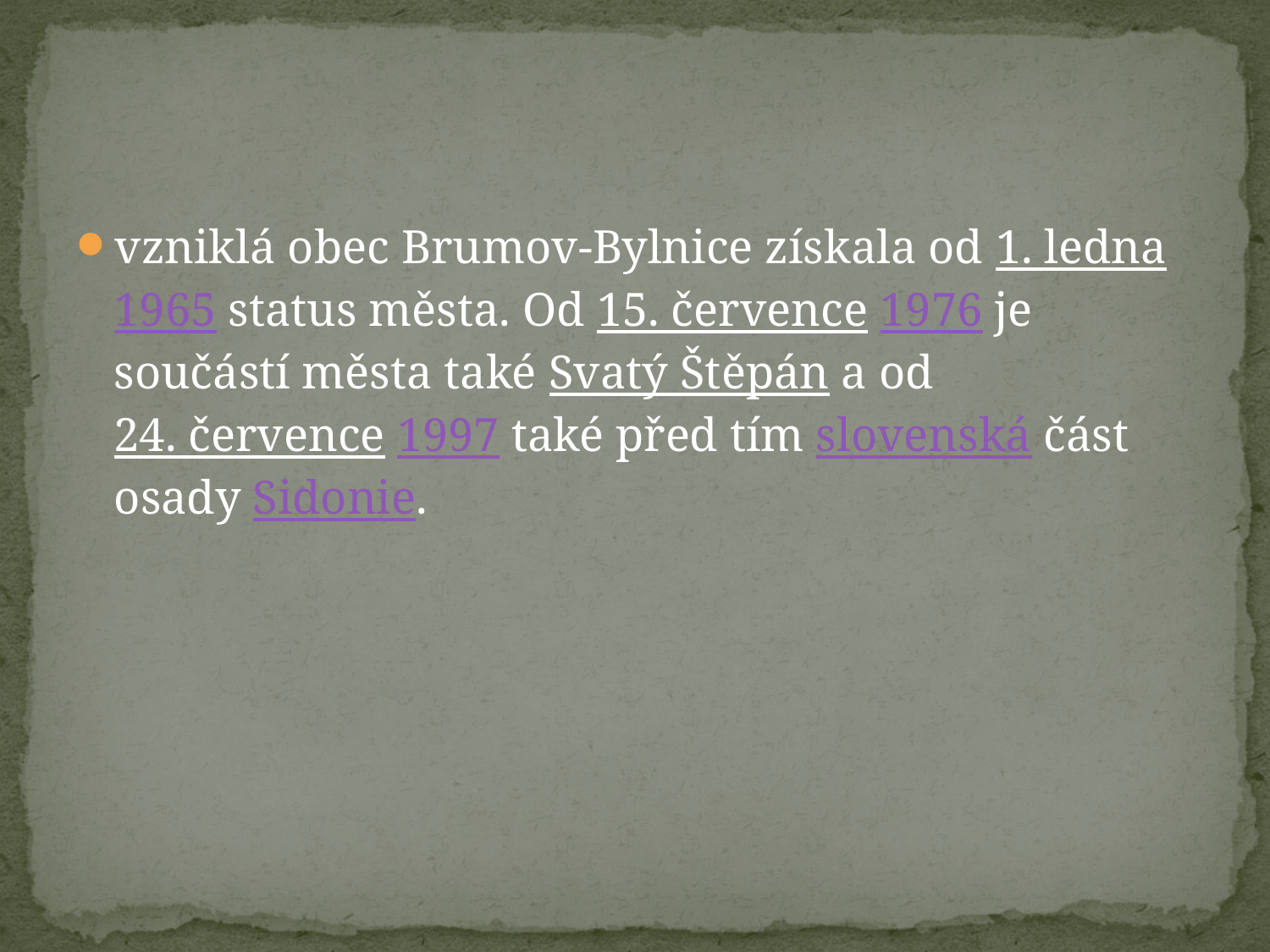

#
vzniklá obec Brumov-Bylnice získala od 1. ledna 1965 status města. Od 15. července 1976 je součástí města také Svatý Štěpán a od 24. července 1997 také před tím slovenská část osady Sidonie.